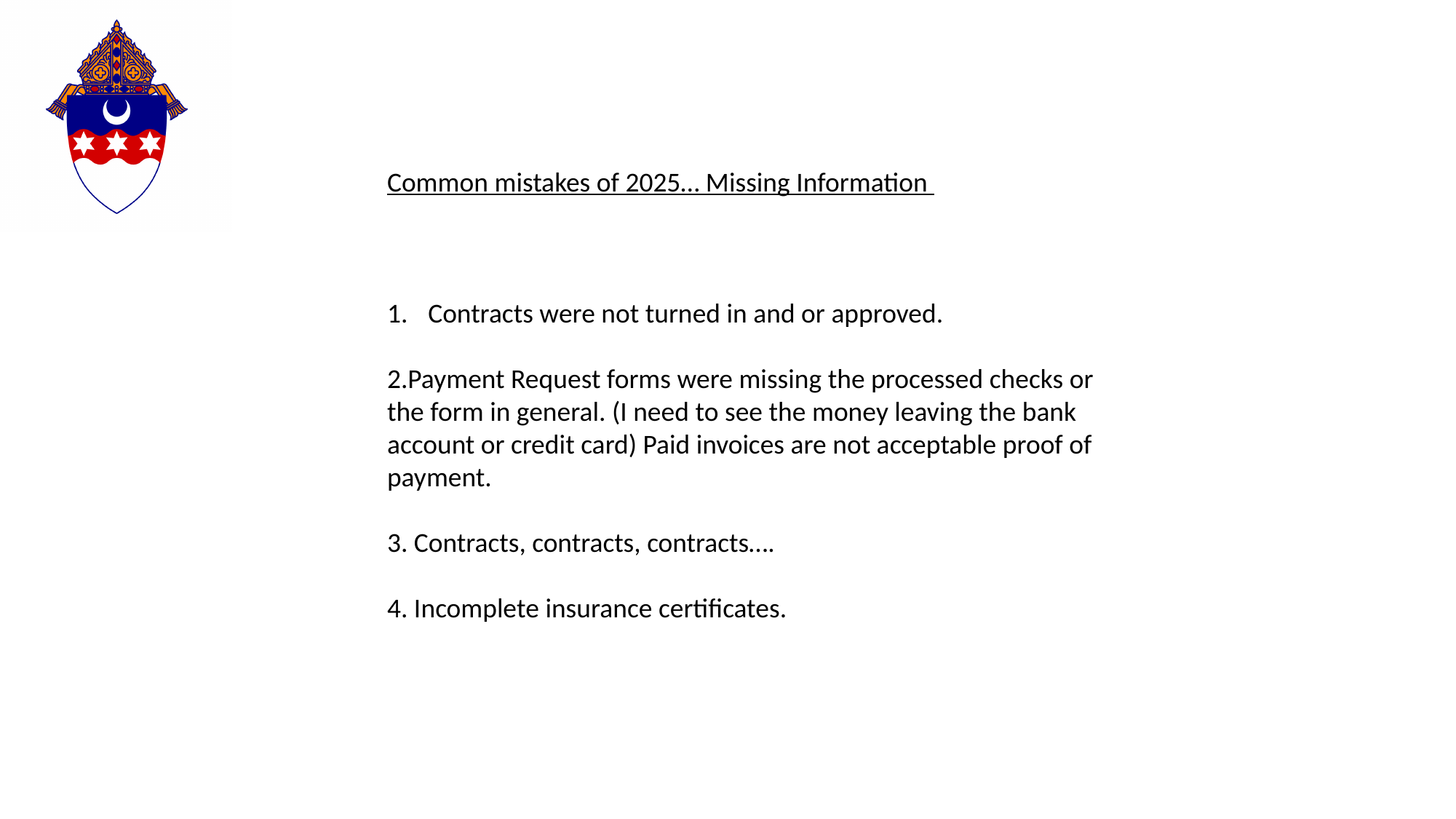

Common mistakes of 2025… Missing Information

Contracts were not turned in and or approved.

2.Payment Request forms were missing the processed checks or the form in general. (I need to see the money leaving the bank account or credit card) Paid invoices are not acceptable proof of payment.

3. Contracts, contracts, contracts….

4. Incomplete insurance certificates.